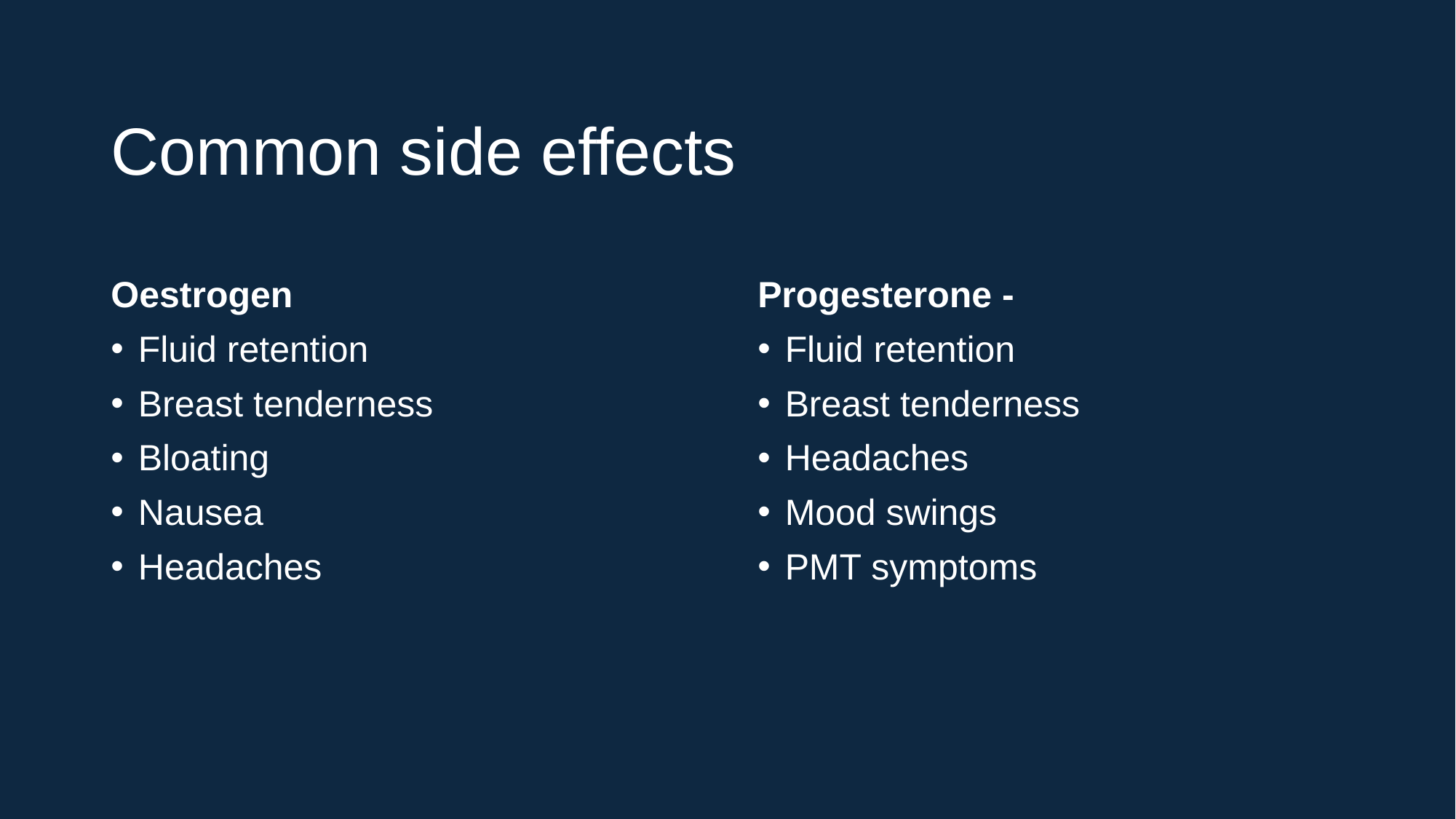

# Common side effects
Oestrogen
Fluid retention
Breast tenderness
Bloating
Nausea
Headaches

Progesterone -
Fluid retention
Breast tenderness
Headaches
Mood swings
PMT symptoms